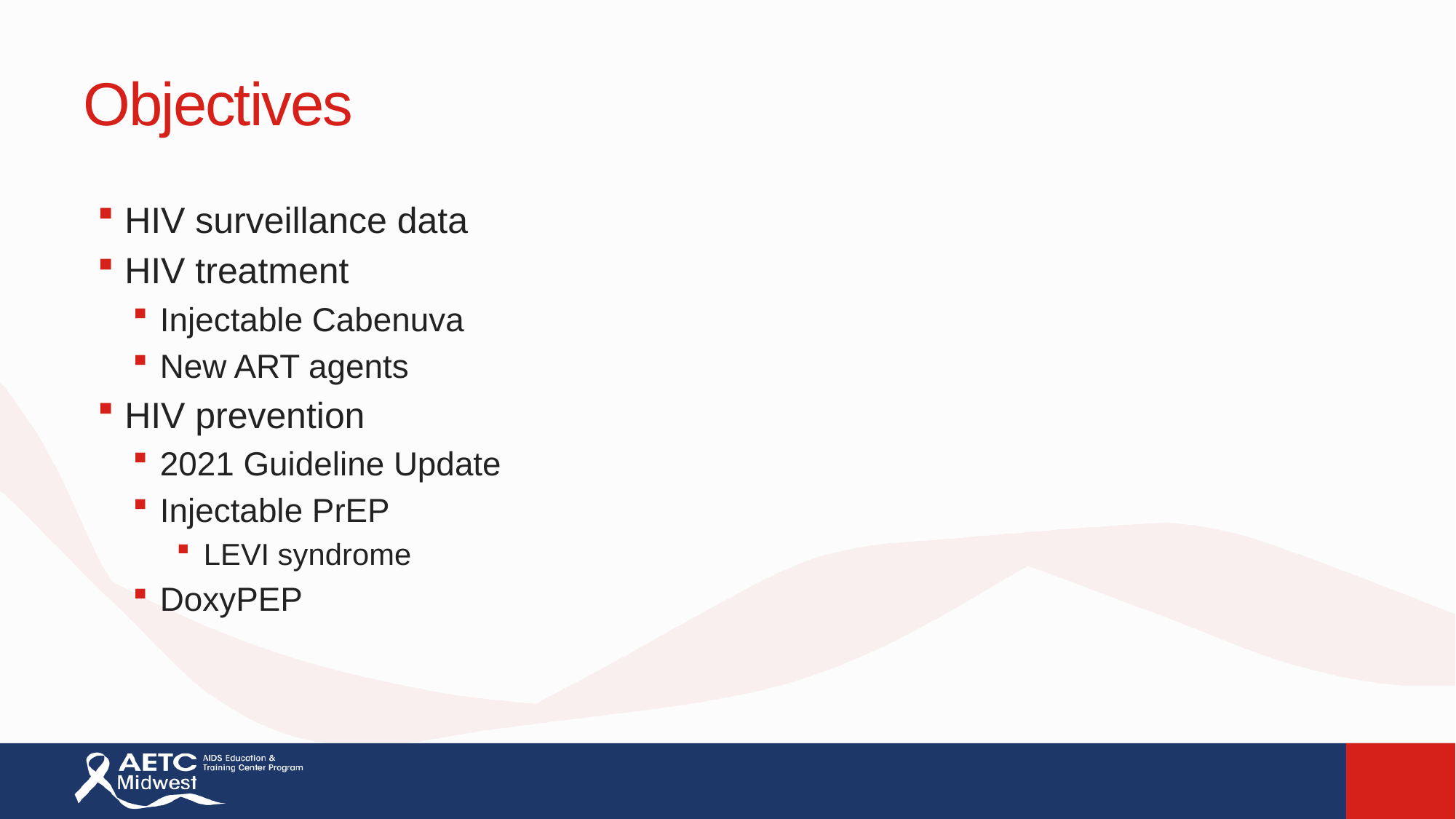

# Objectives
HIV surveillance data
HIV treatment
Injectable Cabenuva
New ART agents
HIV prevention
2021 Guideline Update
Injectable PrEP
LEVI syndrome
DoxyPEP